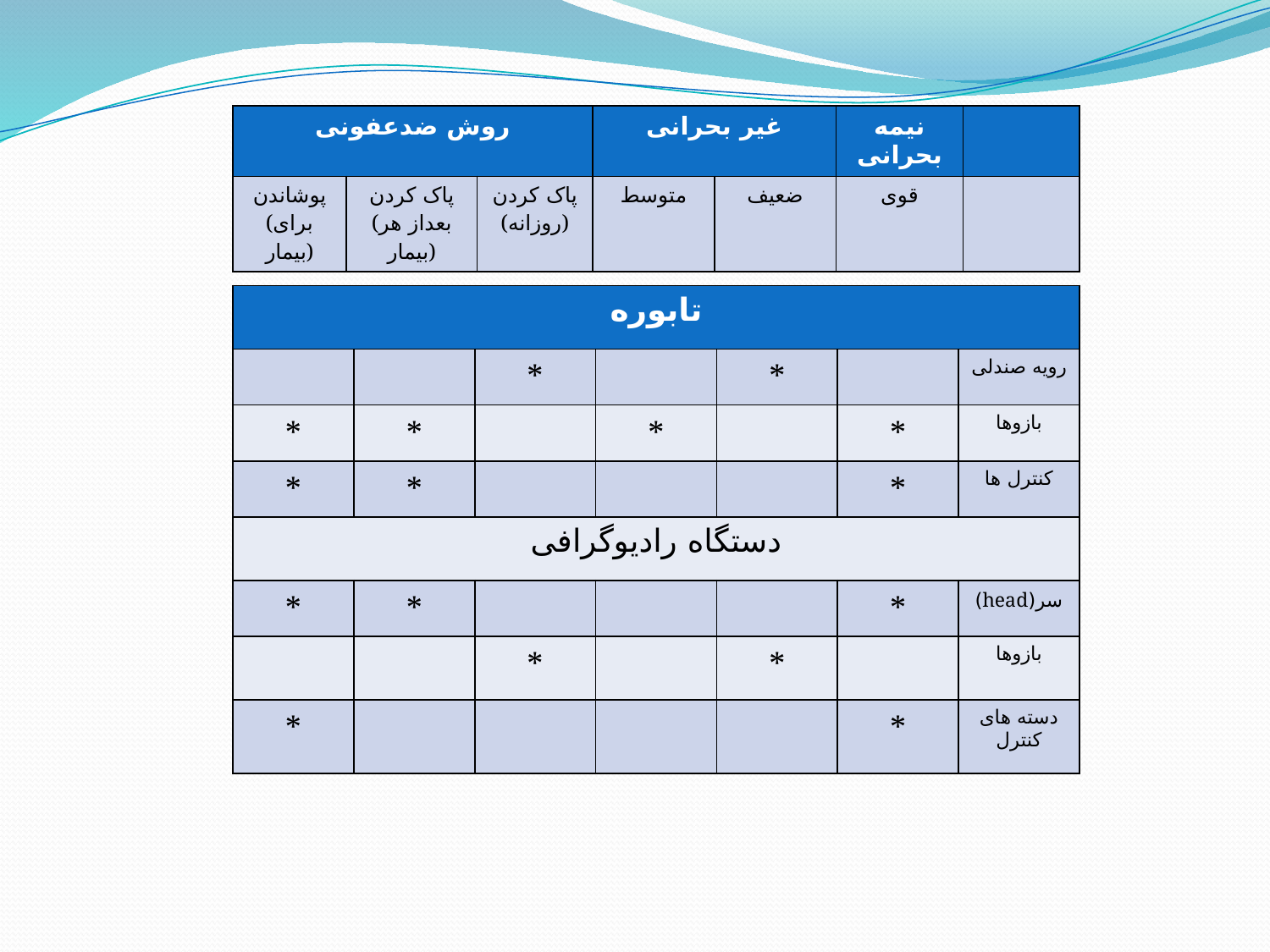

| روش ضدعفونی |  |  | غیر بحرانی |  | نیمه بحرانی |  |
| --- | --- | --- | --- | --- | --- | --- |
| پوشاندن (برای بیمار) | پاک کردن (بعداز هر بیمار) | پاک کردن (روزانه) | متوسط | ضعیف | قوی |  |
| تابوره |  |  |  |  |  |  |
| --- | --- | --- | --- | --- | --- | --- |
|  |  | \* |  | \* |  | رویه صندلی |
| \* | \* |  | \* |  | \* | بازوها |
| \* | \* |  |  |  | \* | کنترل ها |
| دستگاه رادیوگرافی |  |  |  |  |  |  |
| \* | \* |  |  |  | \* | سر(head) |
|  |  | \* |  | \* |  | بازوها |
| \* |  |  |  |  | \* | دسته های کنترل |